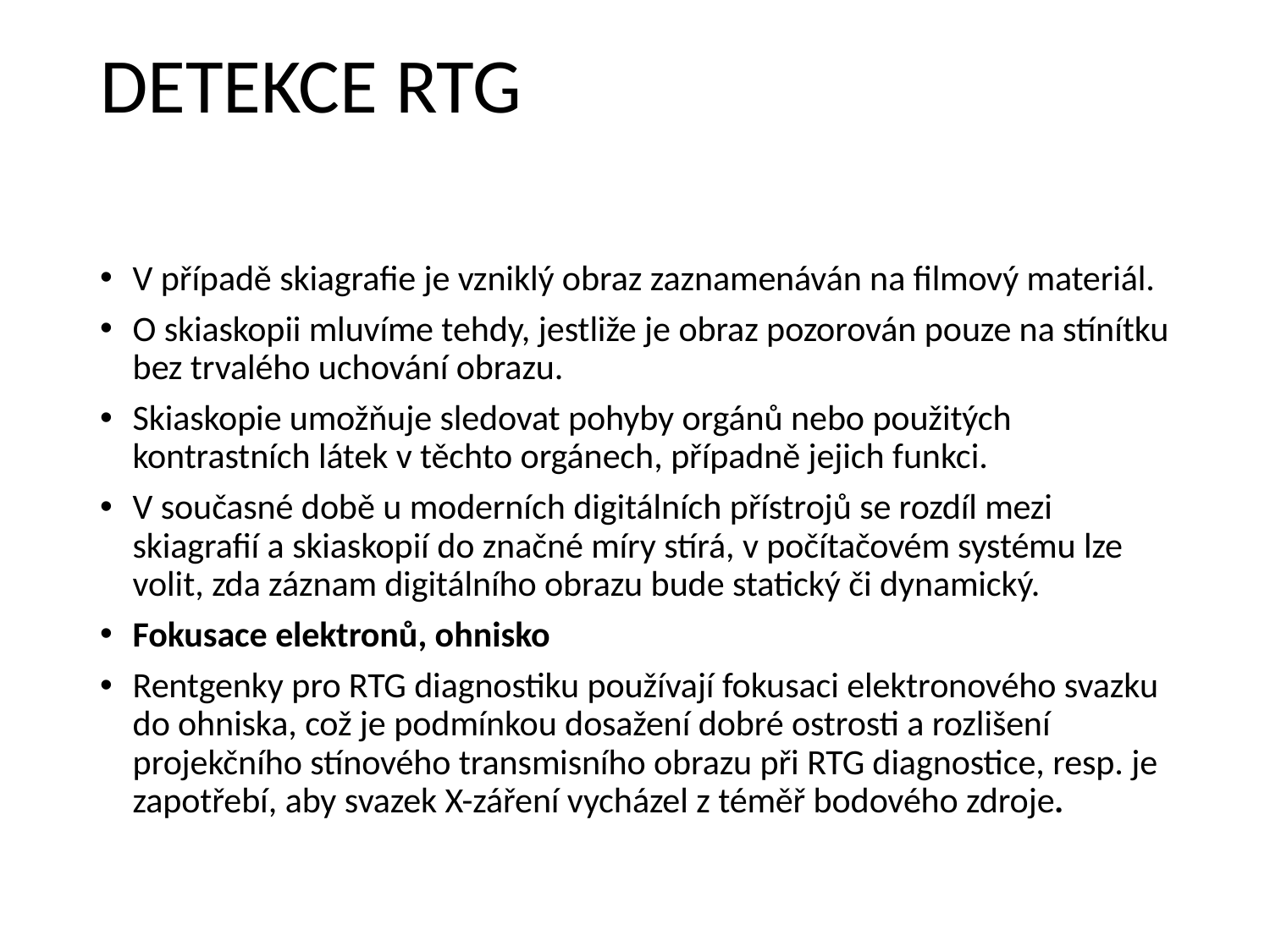

# DETEKCE RTG
V případě skiagrafie je vzniklý obraz zaznamenáván na filmový materiál.
O skiaskopii mluvíme tehdy, jestliže je obraz pozorován pouze na stínítku bez trvalého uchování obrazu.
Skiaskopie umožňuje sledovat pohyby orgánů nebo použitých kontrastních látek v těchto orgánech, případně jejich funkci.
V současné době u moderních digitálních přístrojů se rozdíl mezi skiagrafií a skiaskopií do značné míry stírá, v počítačovém systému lze volit, zda záznam digitálního obrazu bude statický či dynamický.
Fokusace elektronů, ohnisko
Rentgenky pro RTG diagnostiku používají fokusaci elektronového svazku do ohniska, což je podmínkou dosažení dobré ostrosti a rozlišení projekčního stínového transmisního obrazu při RTG diagnostice, resp. je zapotřebí, aby svazek X-záření vycházel z téměř bodového zdroje.